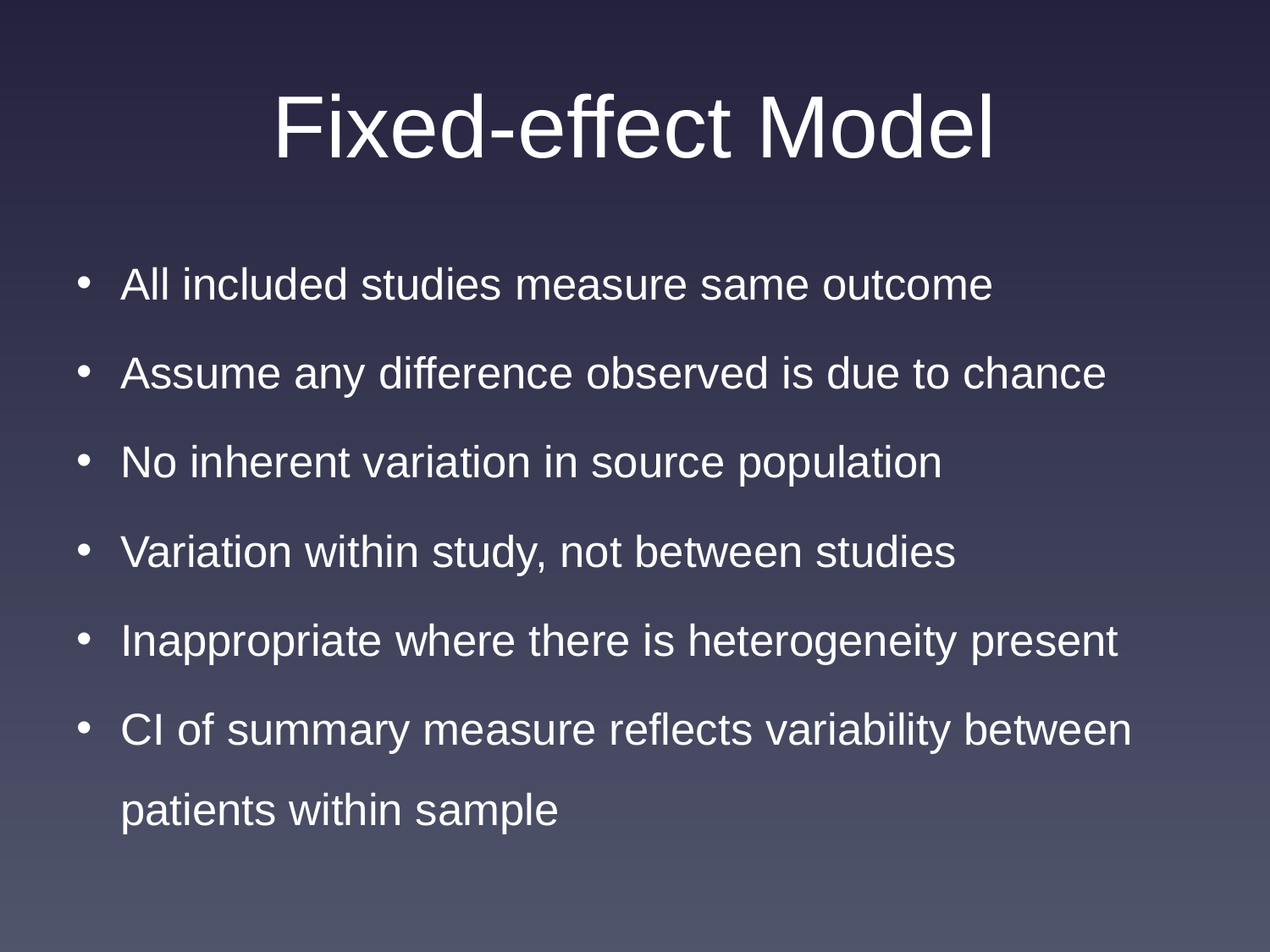

# Fixed-effect Model
All included studies measure same outcome
Assume any difference observed is due to chance
No inherent variation in source population
Variation within study, not between studies
Inappropriate where there is heterogeneity present
CI of summary measure reflects variability between patients within sample